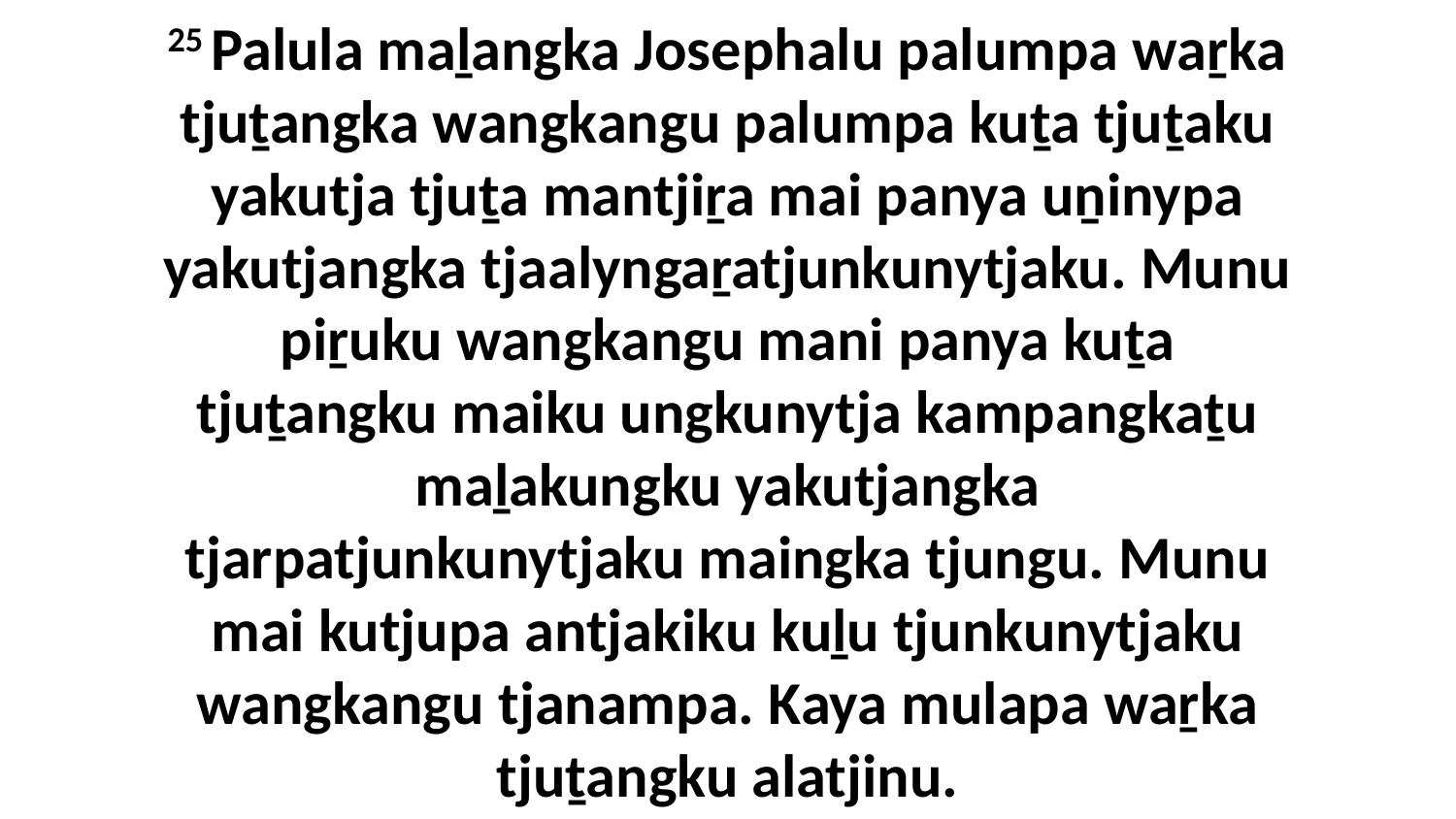

25 Palula maḻangka Josephalu palumpa waṟka tjuṯangka wangkangu palumpa kuṯa tjuṯaku yakutja tjuṯa mantjiṟa mai panya uṉinypa yakutjangka tjaalyngaṟatjunkunytjaku. Munu piṟuku wangkangu mani panya kuṯa tjuṯangku maiku ungkunytja kampangkaṯu maḻakungku yakutjangka tjarpatjunkunytjaku maingka tjungu. Munu mai kutjupa antjakiku kuḻu tjunkunytjaku wangkangu tjanampa. Kaya mulapa waṟka tjuṯangku alatjinu.